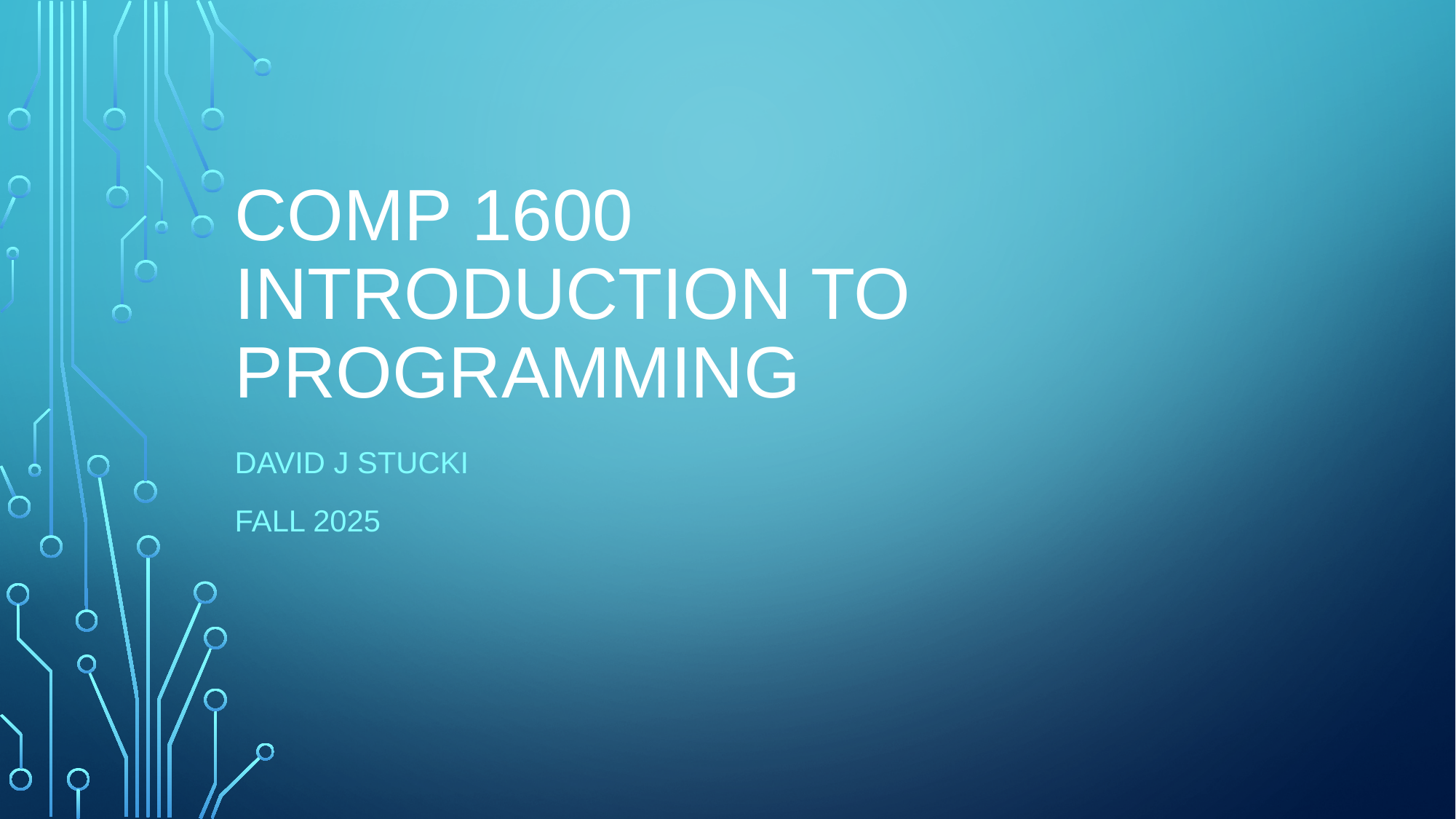

# COMP 1600 Introduction to Programming
David J Stucki
Fall 2025